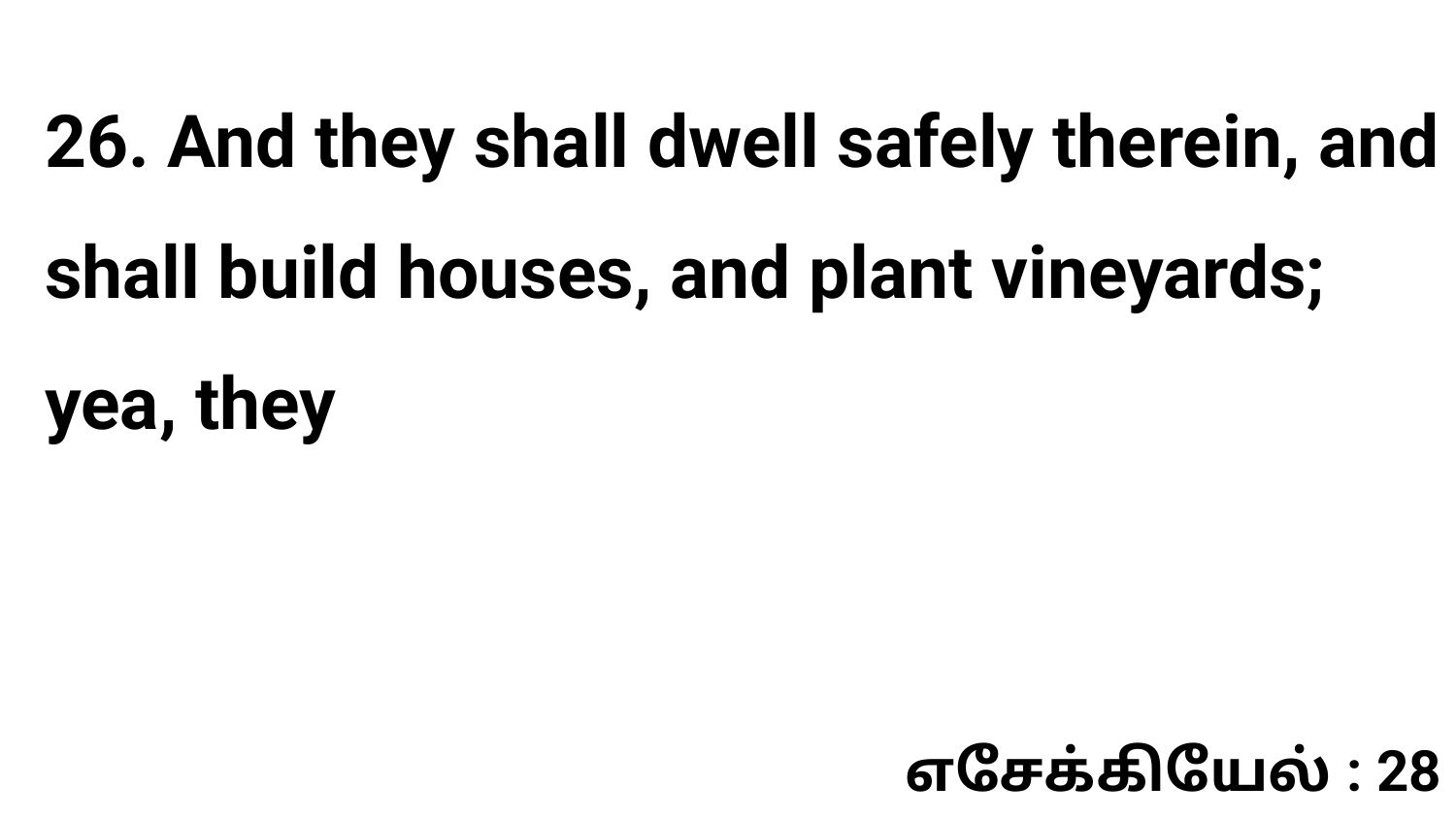

26. And they shall dwell safely therein, and shall build houses, and plant vineyards; yea, they
எசேக்கியேல் : 28